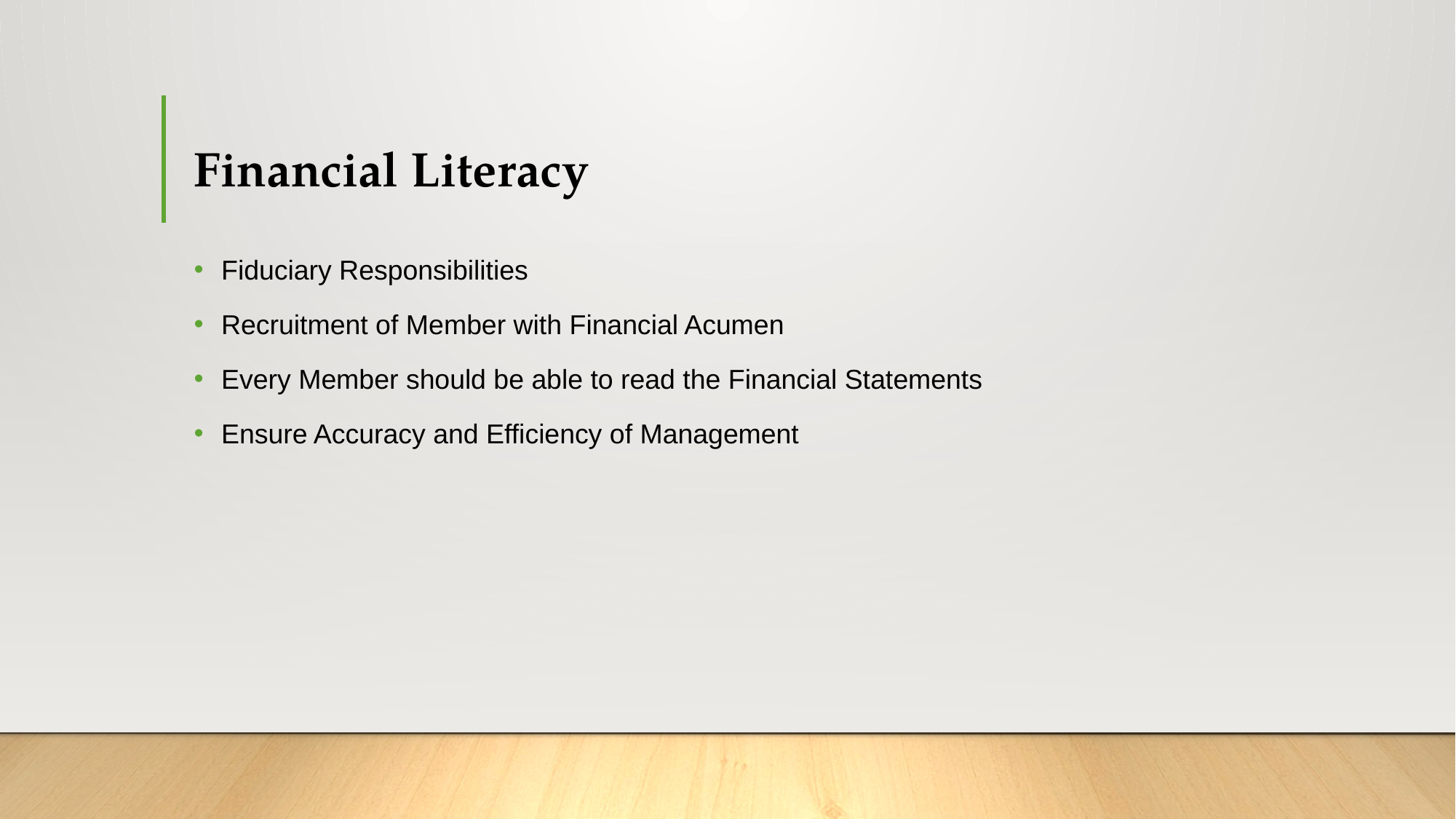

# Financial Literacy
Fiduciary Responsibilities
Recruitment of Member with Financial Acumen
Every Member should be able to read the Financial Statements
Ensure Accuracy and Efficiency of Management